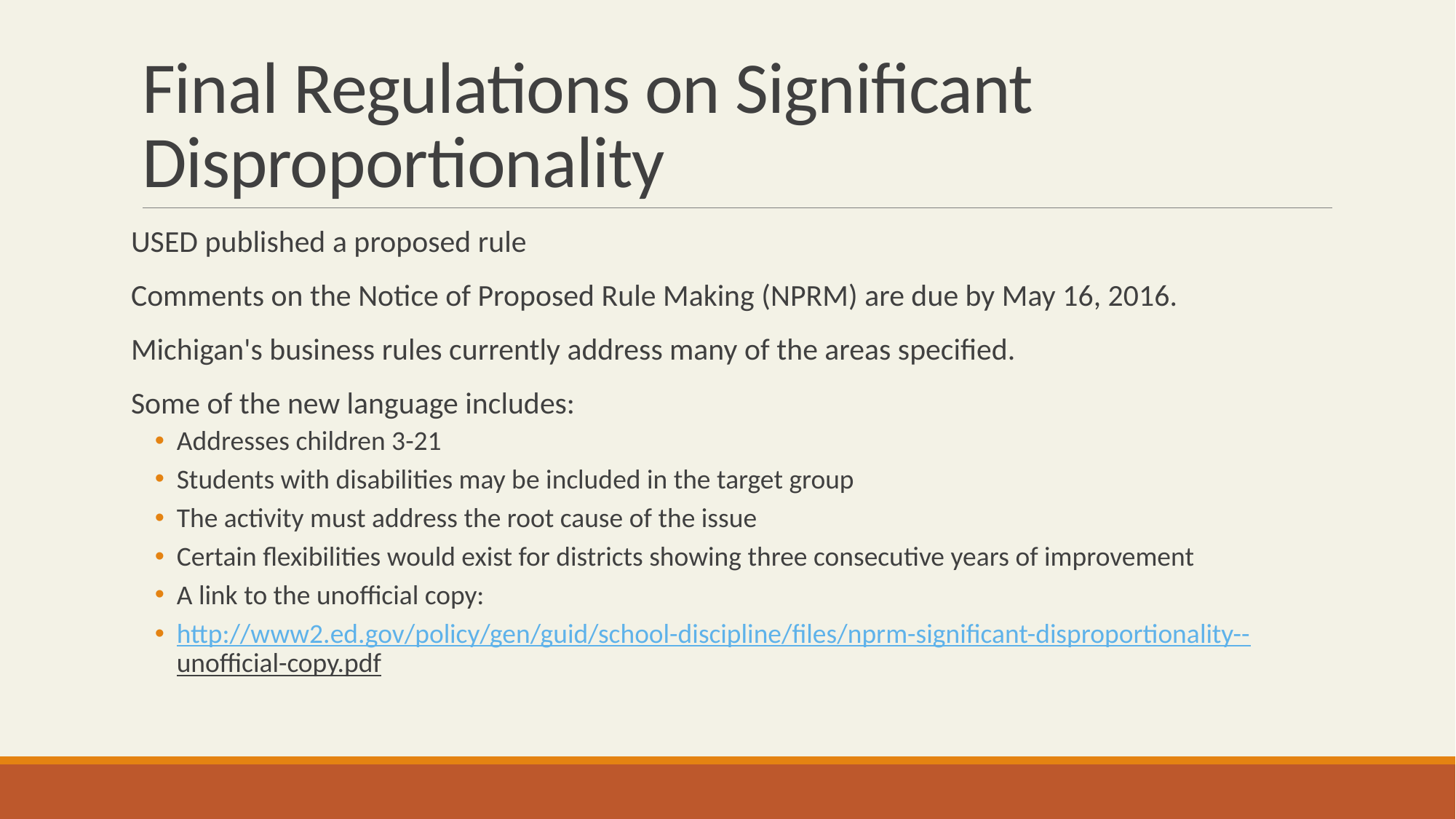

# Final Regulations on Significant Disproportionality
USED published a proposed rule
Comments on the Notice of Proposed Rule Making (NPRM) are due by May 16, 2016.
Michigan's business rules currently address many of the areas specified.
Some of the new language includes:
Addresses children 3-21
Students with disabilities may be included in the target group
The activity must address the root cause of the issue
Certain flexibilities would exist for districts showing three consecutive years of improvement
A link to the unofficial copy:
http://www2.ed.gov/policy/gen/guid/school-discipline/files/nprm-significant-disproportionality--unofficial-copy.pdf